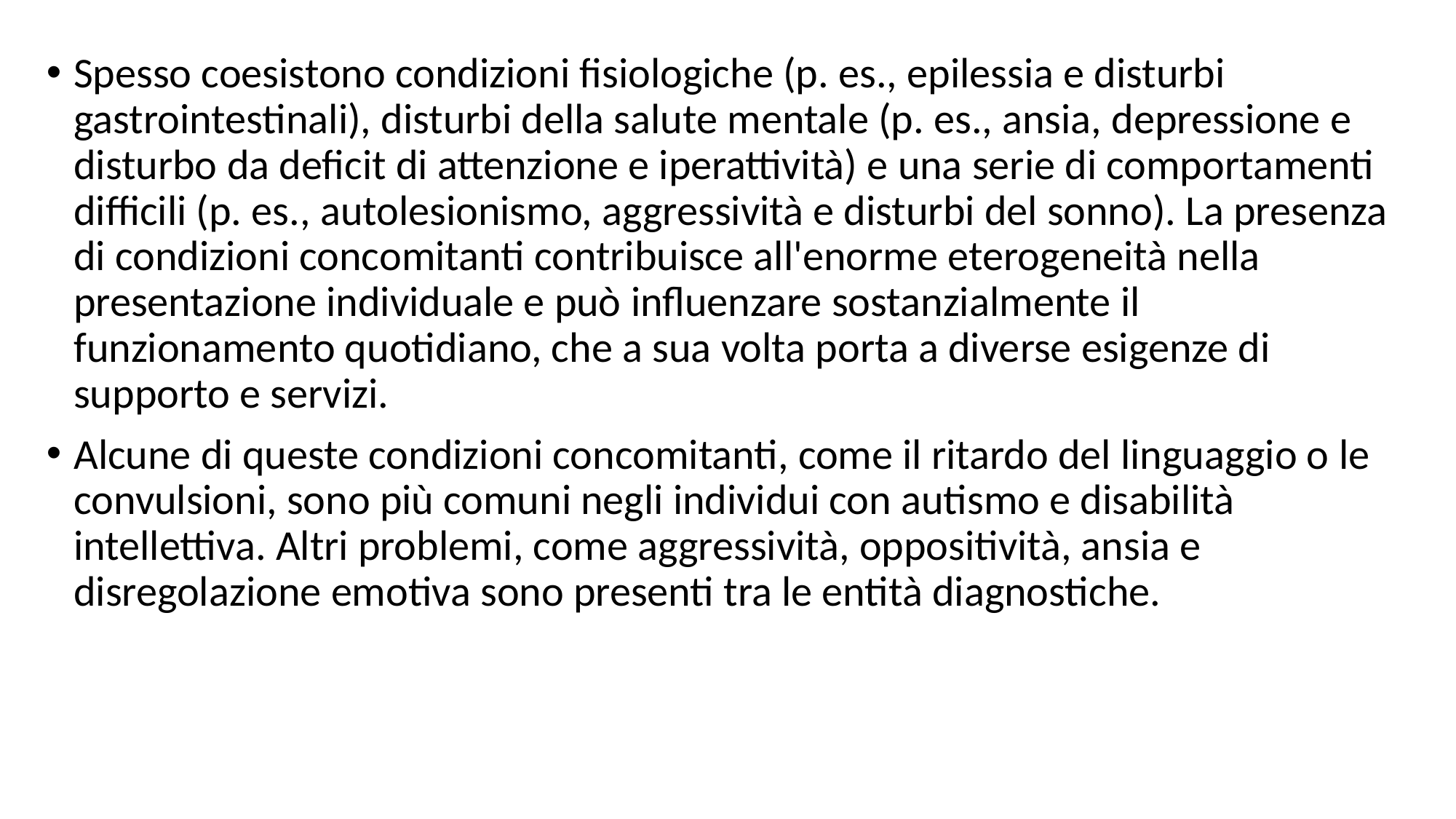

Spesso coesistono condizioni fisiologiche (p. es., epilessia e disturbi gastrointestinali), disturbi della salute mentale (p. es., ansia, depressione e disturbo da deficit di attenzione e iperattività) e una serie di comportamenti difficili (p. es., autolesionismo, aggressività e disturbi del sonno). La presenza di condizioni concomitanti contribuisce all'enorme eterogeneità nella presentazione individuale e può influenzare sostanzialmente il funzionamento quotidiano, che a sua volta porta a diverse esigenze di supporto e servizi.
Alcune di queste condizioni concomitanti, come il ritardo del linguaggio o le convulsioni, sono più comuni negli individui con autismo e disabilità intellettiva. Altri problemi, come aggressività, oppositività, ansia e disregolazione emotiva sono presenti tra le entità diagnostiche.